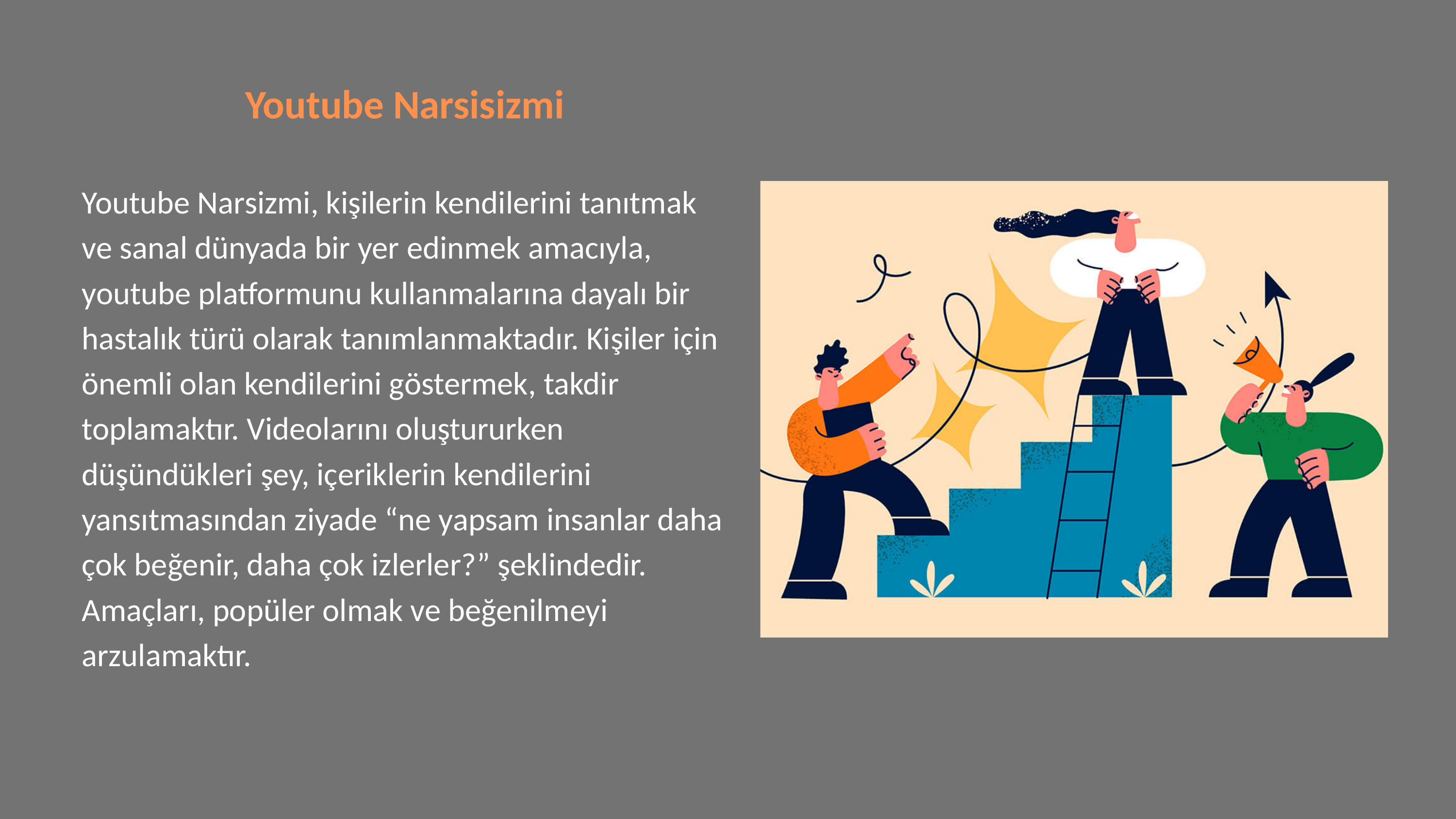

Youtube Narsisizmi

Youtube Narsizmi, kişilerin kendilerini tanıtmak ve sanal dünyada bir yer edinmek amacıyla, youtube platformunu kullanmalarına dayalı bir hastalık türü olarak tanımlanmaktadır. Kişiler için önemli olan kendilerini göstermek, takdir toplamaktır. Videolarını oluştururken düşündükleri şey, içeriklerin kendilerini yansıtmasından ziyade “ne yapsam insanlar daha çok beğenir, daha çok izlerler?” şeklindedir. Amaçları, popüler olmak ve beğenilmeyi arzulamaktır.